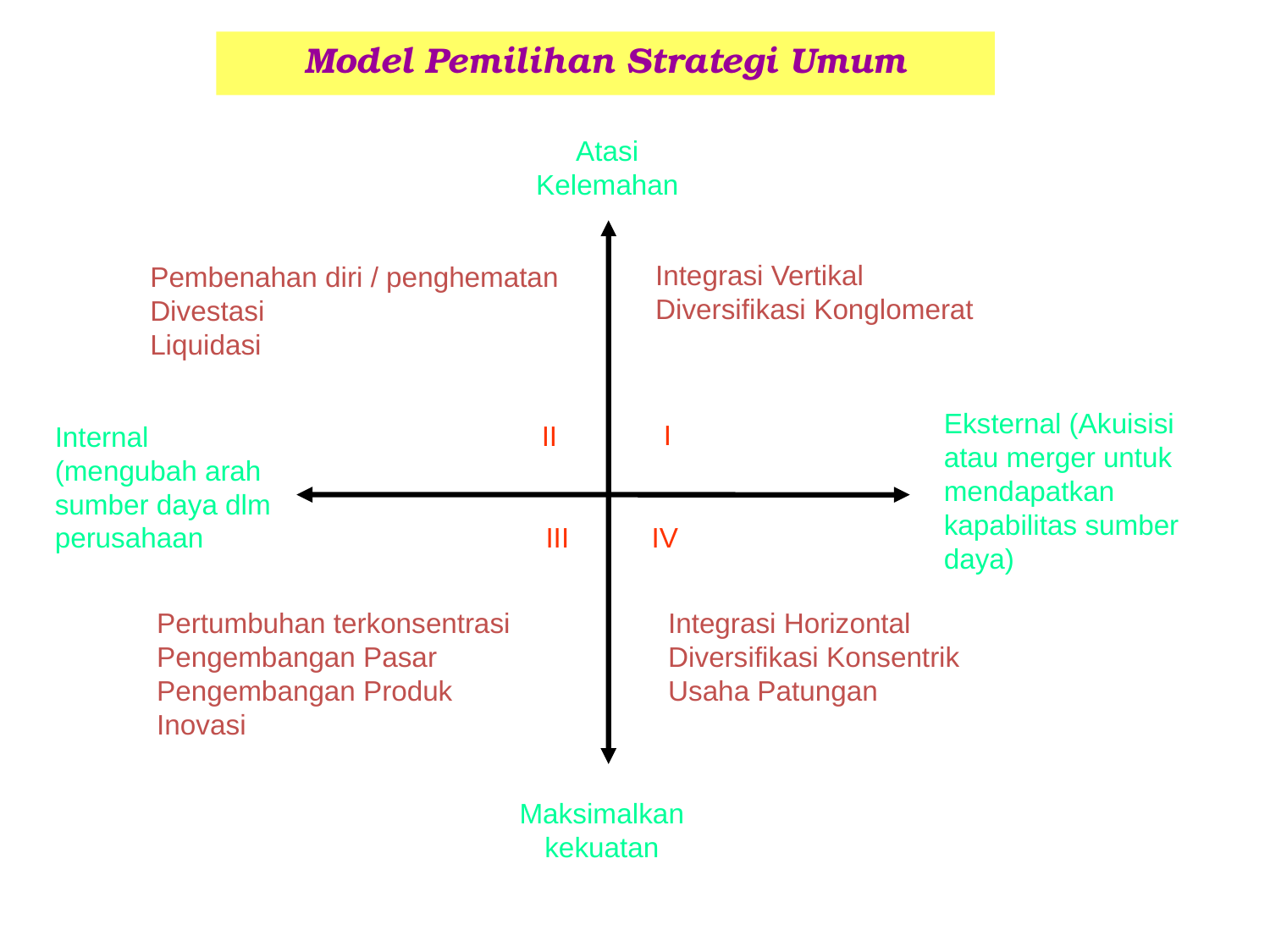

Model Pemilihan Strategi Umum

Atasi Kelemahan

Integrasi Vertikal
Diversifikasi Konglomerat
Pembenahan diri / penghematan
Divestasi
Liquidasi
Eksternal (Akuisisi atau merger untuk mendapatkan kapabilitas sumber daya)
I
II
Internal (mengubah arah sumber daya dlm perusahaan

III
IV
Pertumbuhan terkonsentrasi
Pengembangan Pasar
Pengembangan Produk
Inovasi
Integrasi Horizontal
Diversifikasi Konsentrik
Usaha Patungan
Maksimalkan kekuatan